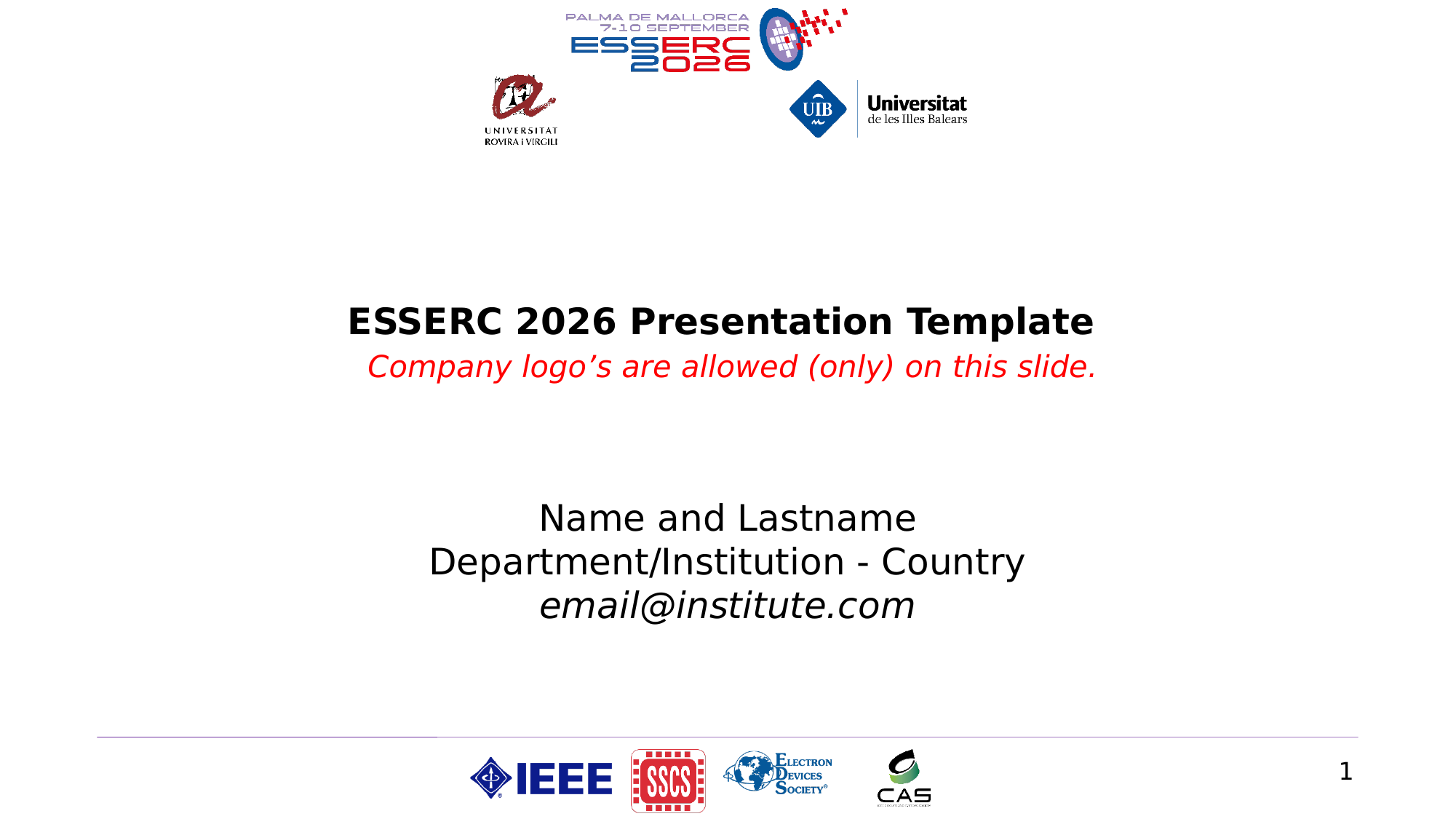

ESSERC 2026 Presentation Template

Name and Lastname
Department/Institution - Country
email@institute.com
Company logo’s are allowed (only) on this slide.